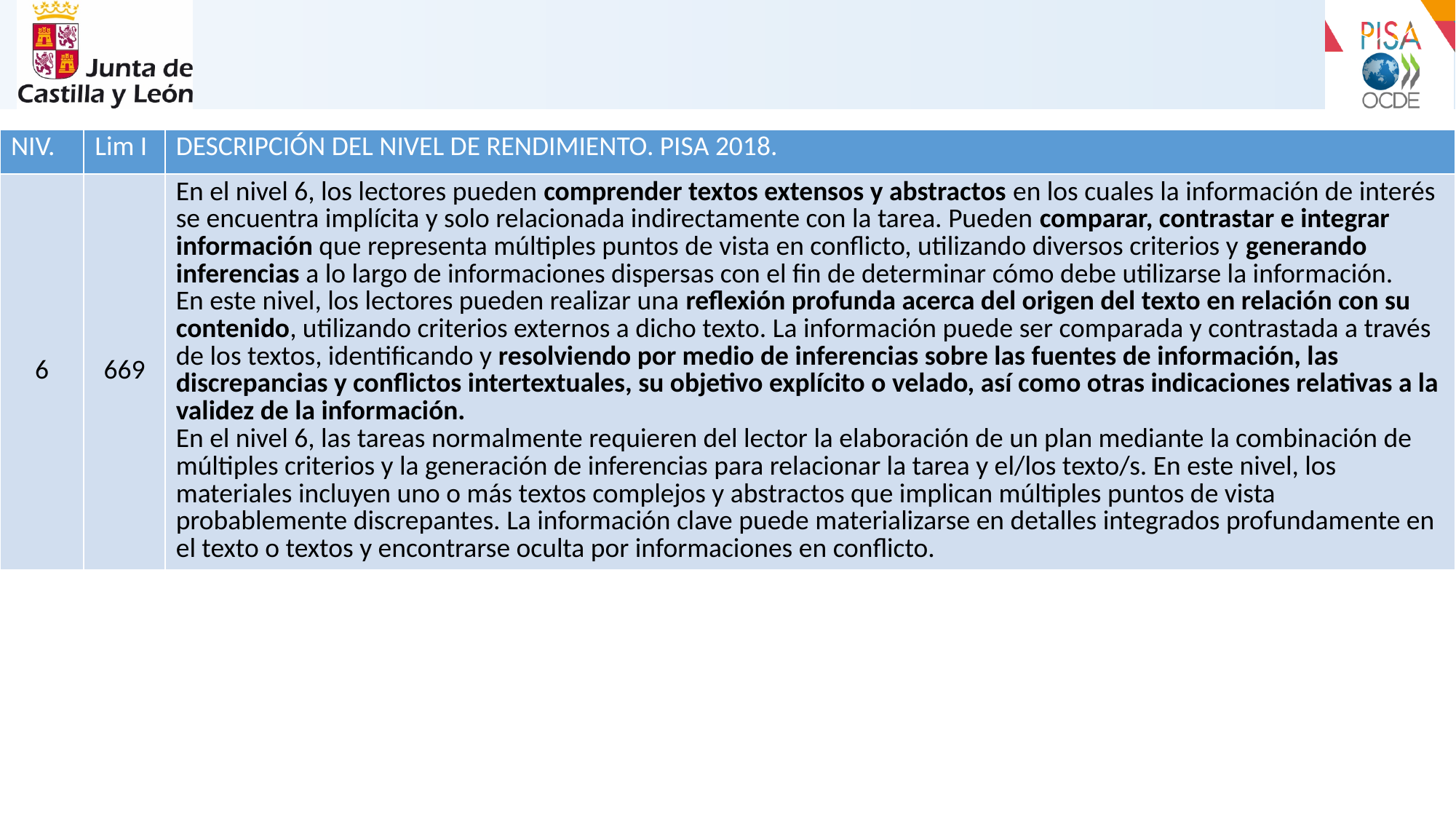

| NIV. | Lim I | DESCRIPCIÓN DEL NIVEL DE RENDIMIENTO. PISA 2018. |
| --- | --- | --- |
| 6 | 669 | En el nivel 6, los lectores pueden comprender textos extensos y abstractos en los cuales la información de interés se encuentra implícita y solo relacionada indirectamente con la tarea. Pueden comparar, contrastar e integrar información que representa múltiples puntos de vista en conflicto, utilizando diversos criterios y generando inferencias a lo largo de informaciones dispersas con el fin de determinar cómo debe utilizarse la información. En este nivel, los lectores pueden realizar una reflexión profunda acerca del origen del texto en relación con su contenido, utilizando criterios externos a dicho texto. La información puede ser comparada y contrastada a través de los textos, identificando y resolviendo por medio de inferencias sobre las fuentes de información, las discrepancias y conflictos intertextuales, su objetivo explícito o velado, así como otras indicaciones relativas a la validez de la información. En el nivel 6, las tareas normalmente requieren del lector la elaboración de un plan mediante la combinación de múltiples criterios y la generación de inferencias para relacionar la tarea y el/los texto/s. En este nivel, los materiales incluyen uno o más textos complejos y abstractos que implican múltiples puntos de vista probablemente discrepantes. La información clave puede materializarse en detalles integrados profundamente en el texto o textos y encontrarse oculta por informaciones en conflicto. |